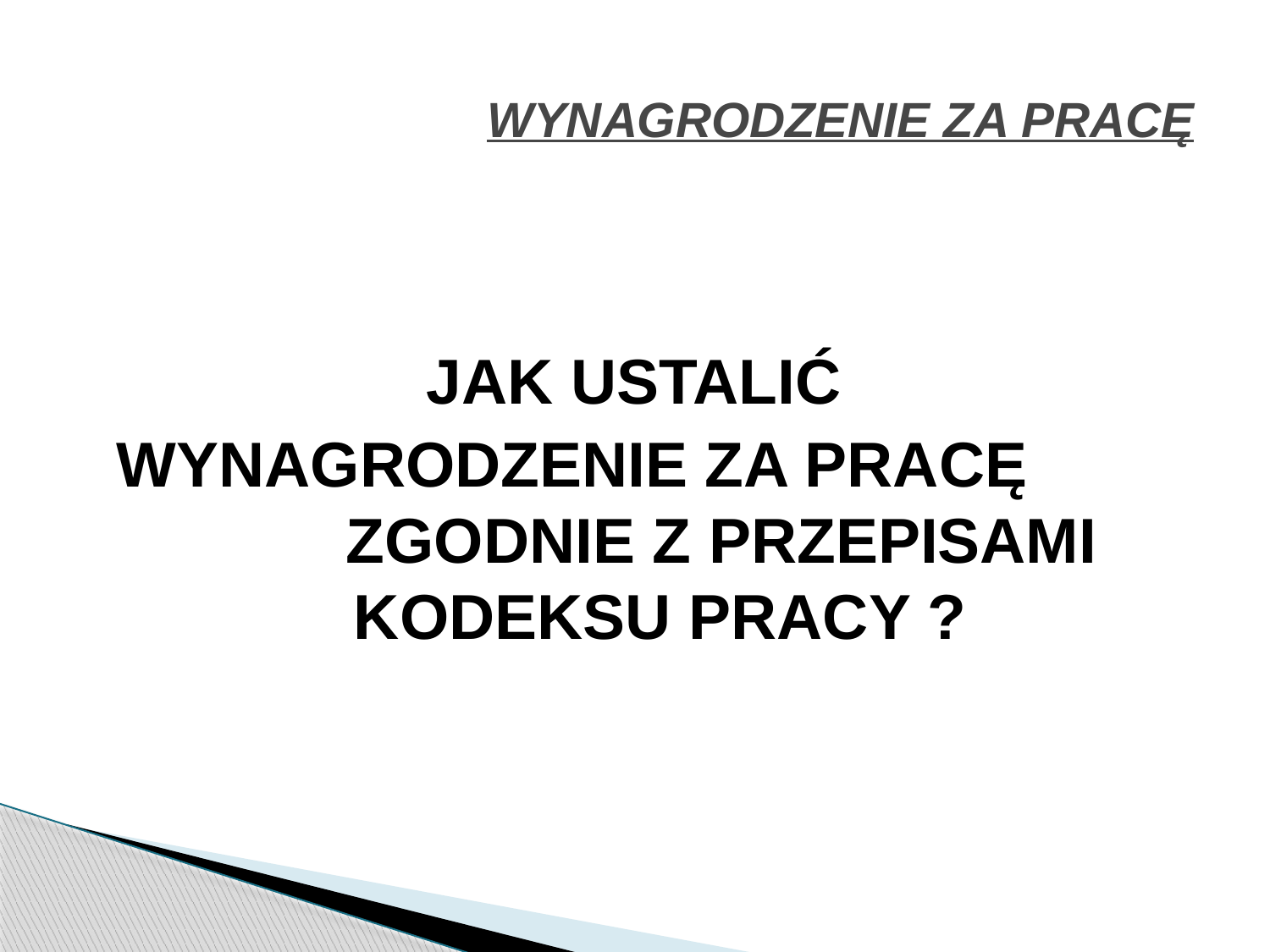

# WYNAGRODZENIE ZA PRACĘ

JAK USTALIĆ
 WYNAGRODZENIE ZA PRACĘ                 ZGODNIE Z PRZEPISAMI KODEKSU PRACY ?